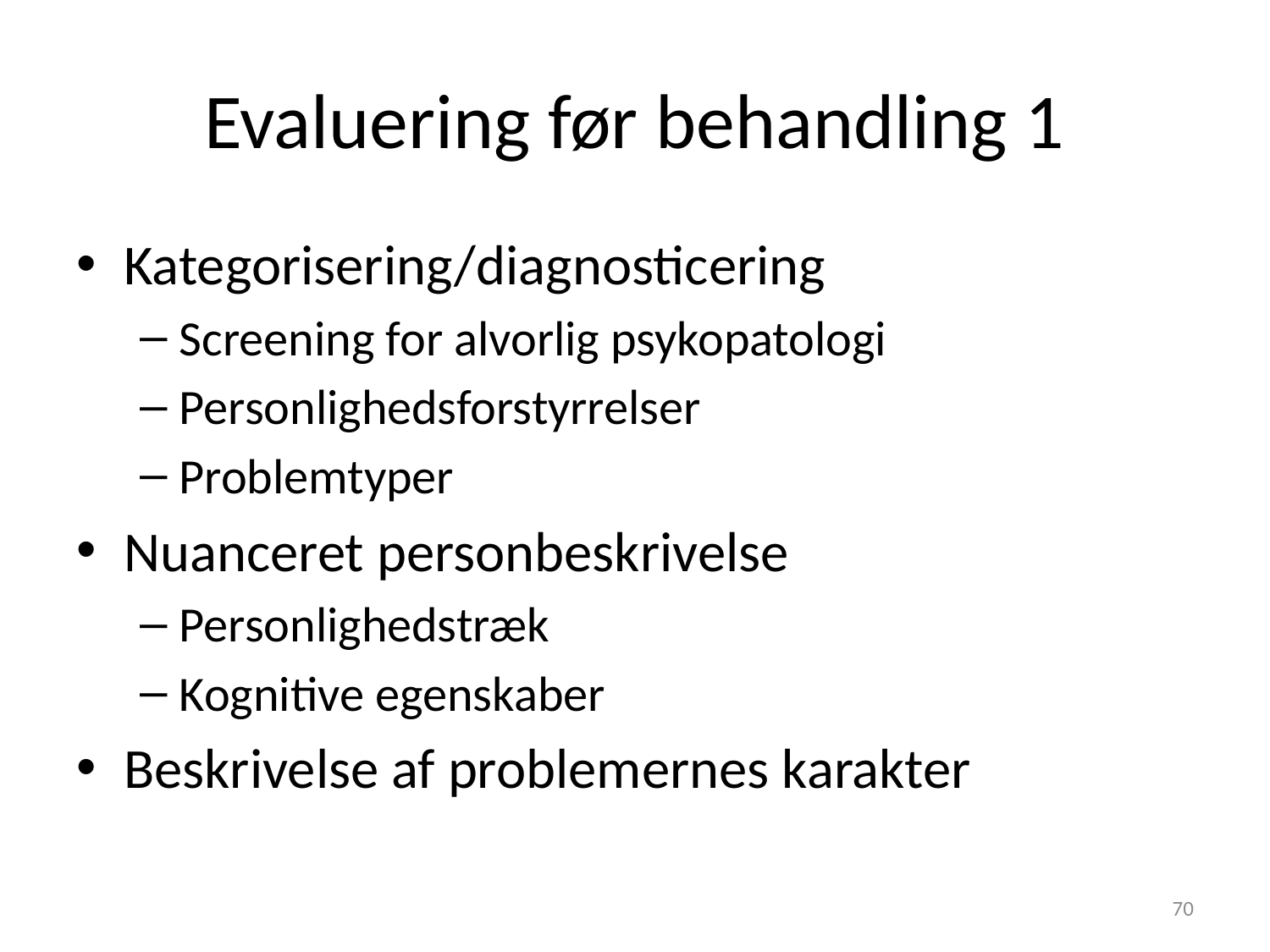

# Evaluering før behandling 1
Kategorisering/diagnosticering
Screening for alvorlig psykopatologi
Personlighedsforstyrrelser
Problemtyper
Nuanceret personbeskrivelse
Personlighedstræk
Kognitive egenskaber
Beskrivelse af problemernes karakter
70